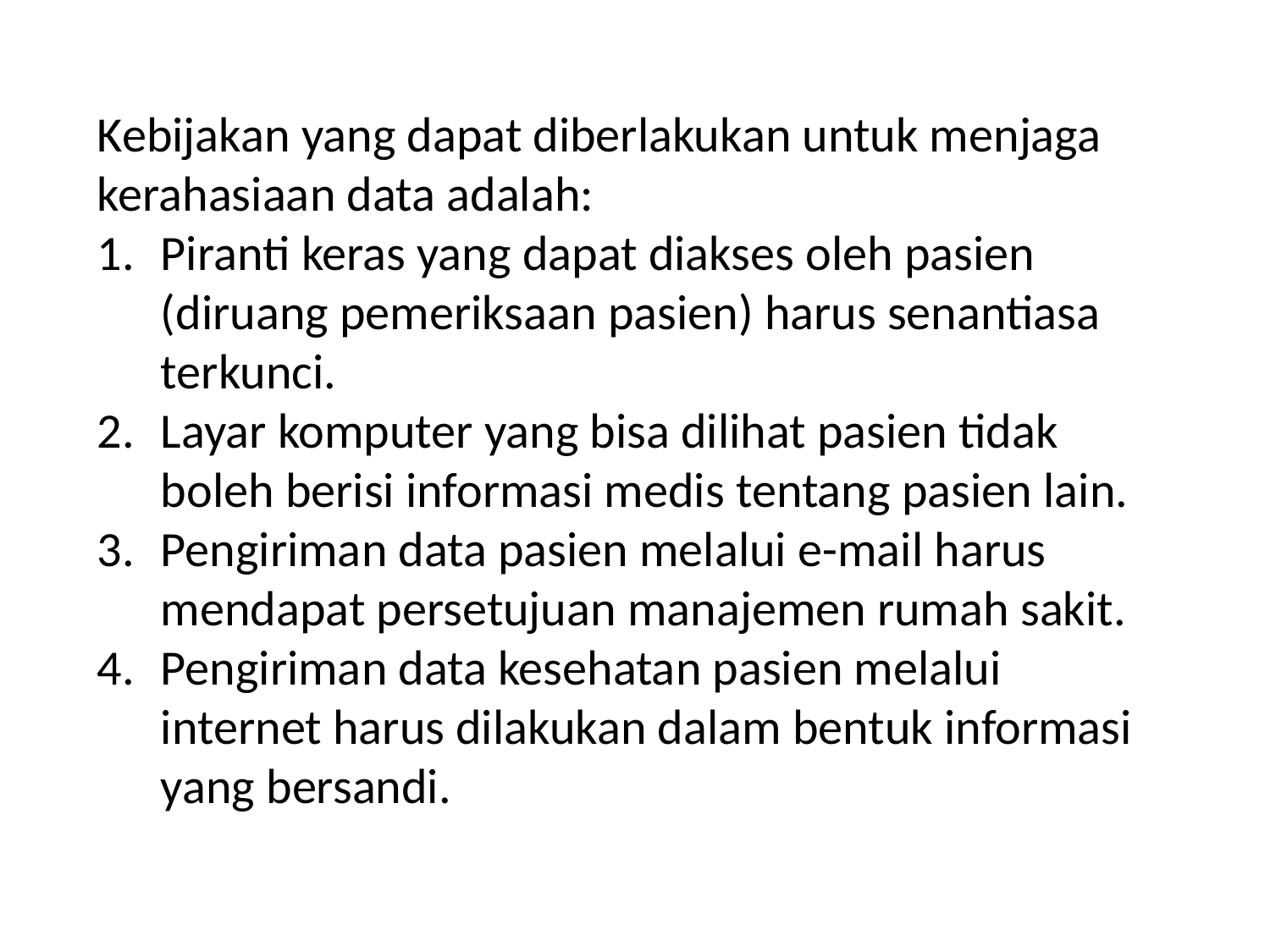

Kebijakan yang dapat diberlakukan untuk menjaga kerahasiaan data adalah:
Piranti keras yang dapat diakses oleh pasien (diruang pemeriksaan pasien) harus senantiasa terkunci.
Layar komputer yang bisa dilihat pasien tidak boleh berisi informasi medis tentang pasien lain.
Pengiriman data pasien melalui e-mail harus mendapat persetujuan manajemen rumah sakit.
Pengiriman data kesehatan pasien melalui internet harus dilakukan dalam bentuk informasi yang bersandi.